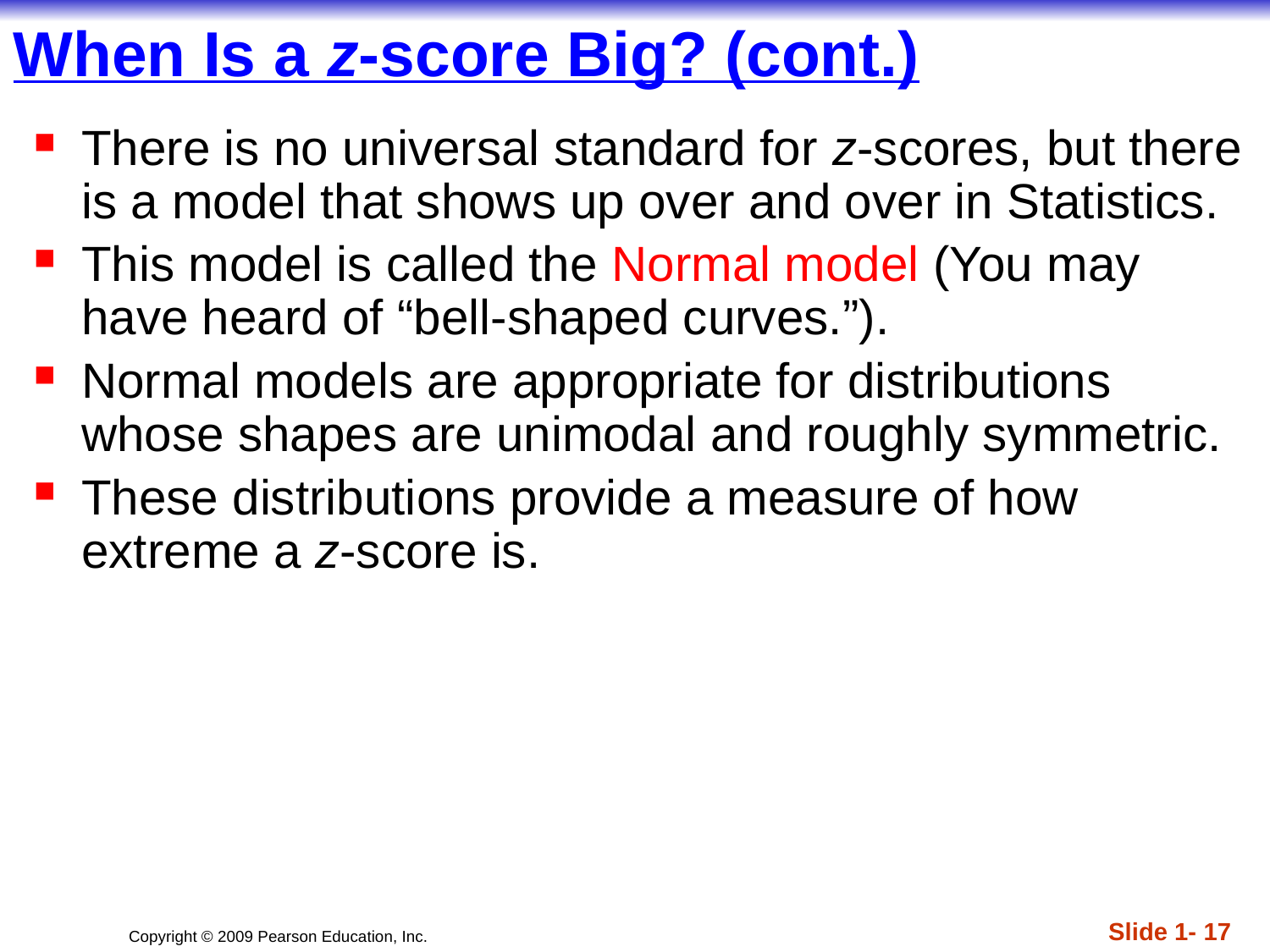

# When Is a z-score Big? (cont.)
There is no universal standard for z-scores, but there is a model that shows up over and over in Statistics.
This model is called the Normal model (You may have heard of “bell-shaped curves.”).
Normal models are appropriate for distributions whose shapes are unimodal and roughly symmetric.
These distributions provide a measure of how extreme a z-score is.

Slide 1- 17